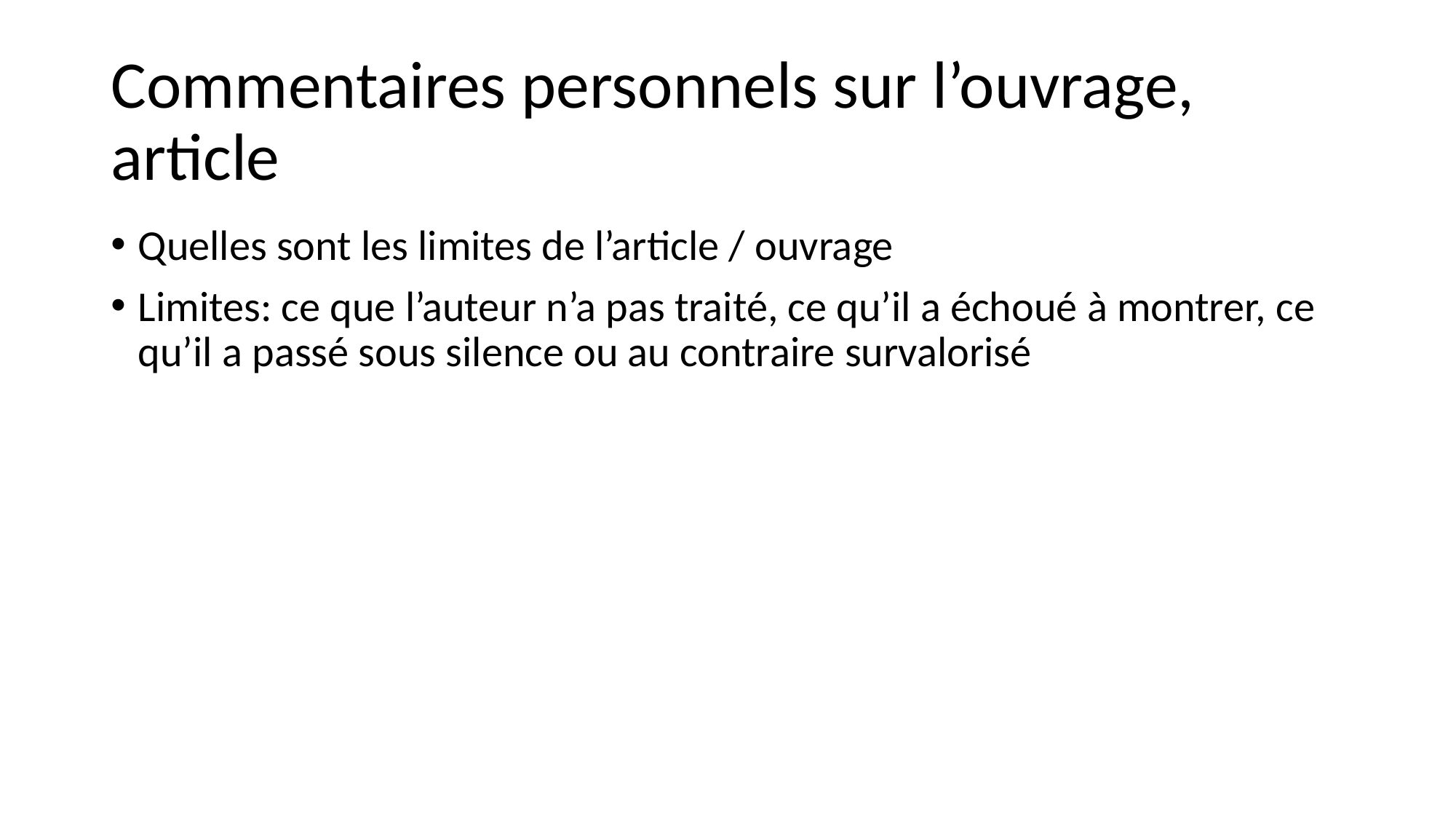

# Commentaires personnels sur l’ouvrage, article
Quelles sont les limites de l’article / ouvrage
Limites: ce que l’auteur n’a pas traité, ce qu’il a échoué à montrer, ce qu’il a passé sous silence ou au contraire survalorisé